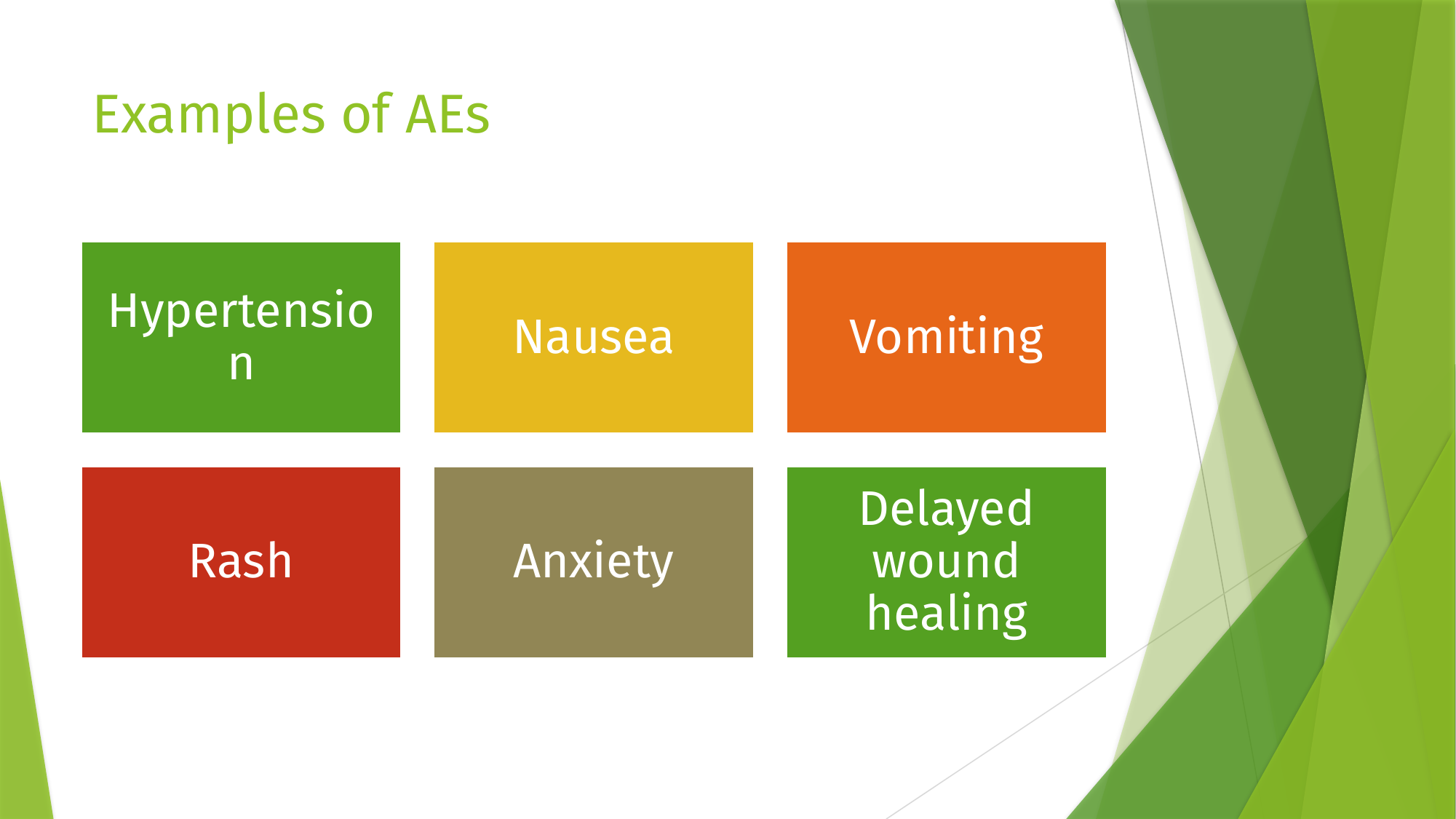

# Examples of AEs
Hypertension
Nausea
Vomiting
Rash
Anxiety
Delayed wound healing